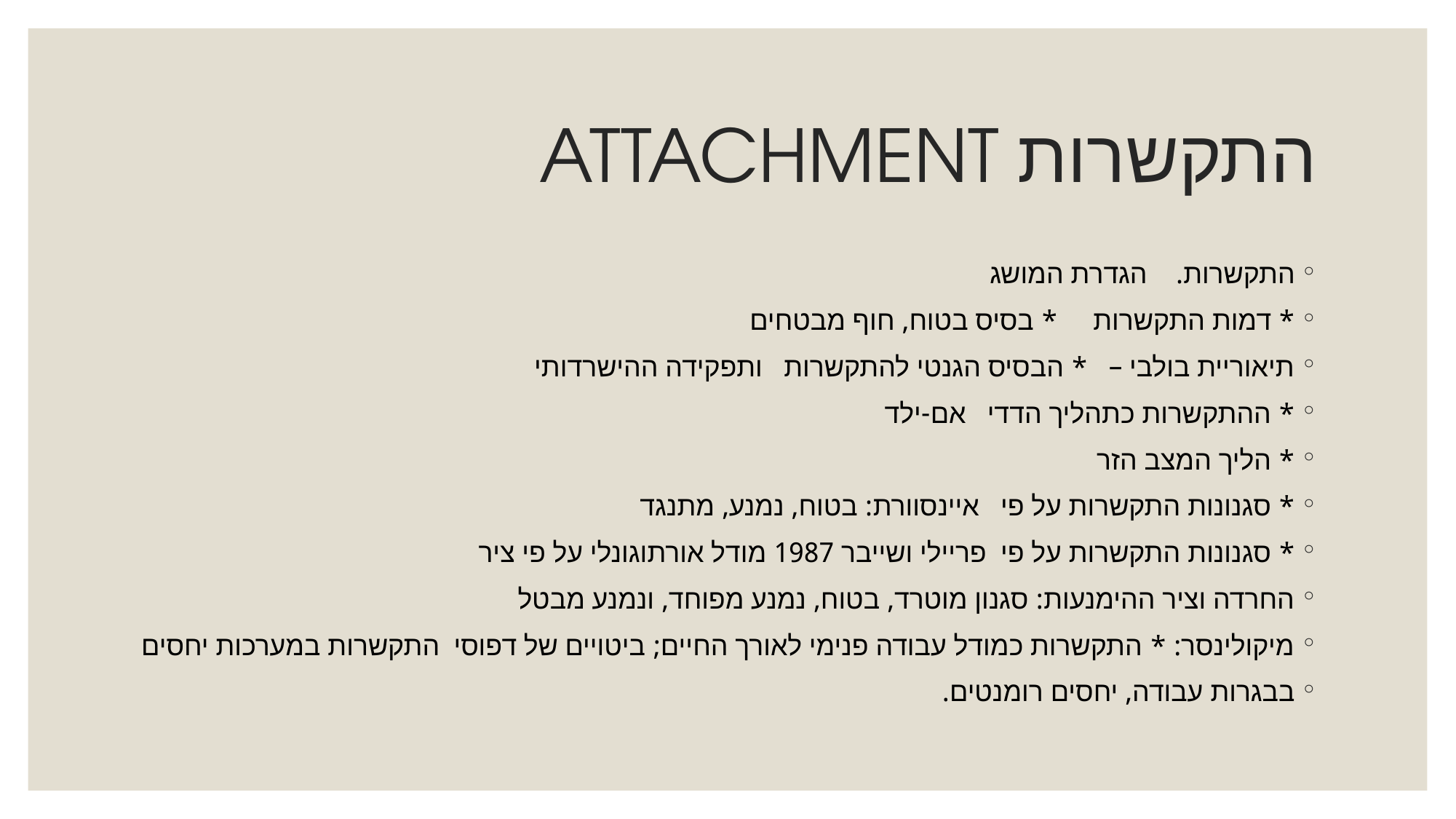

# התקשרות ATTACHMENT
התקשרות.    הגדרת המושג
* דמות התקשרות     * בסיס בטוח, חוף מבטחים
תיאוריית בולבי –   * הבסיס הגנטי להתקשרות   ותפקידה ההישרדותי
* ההתקשרות כתהליך הדדי   אם-ילד
* הליך המצב הזר
* סגנונות התקשרות על פי   איינסוורת: בטוח, נמנע, מתנגד
* סגנונות התקשרות על פי  פריילי ושייבר 1987 מודל אורתוגונלי על פי ציר
החרדה וציר ההימנעות: סגנון מוטרד, בטוח, נמנע מפוחד, ונמנע מבטל
מיקולינסר: * התקשרות כמודל עבודה פנימי לאורך החיים; ביטויים של דפוסי  התקשרות במערכות יחסים
בבגרות עבודה, יחסים רומנטים.